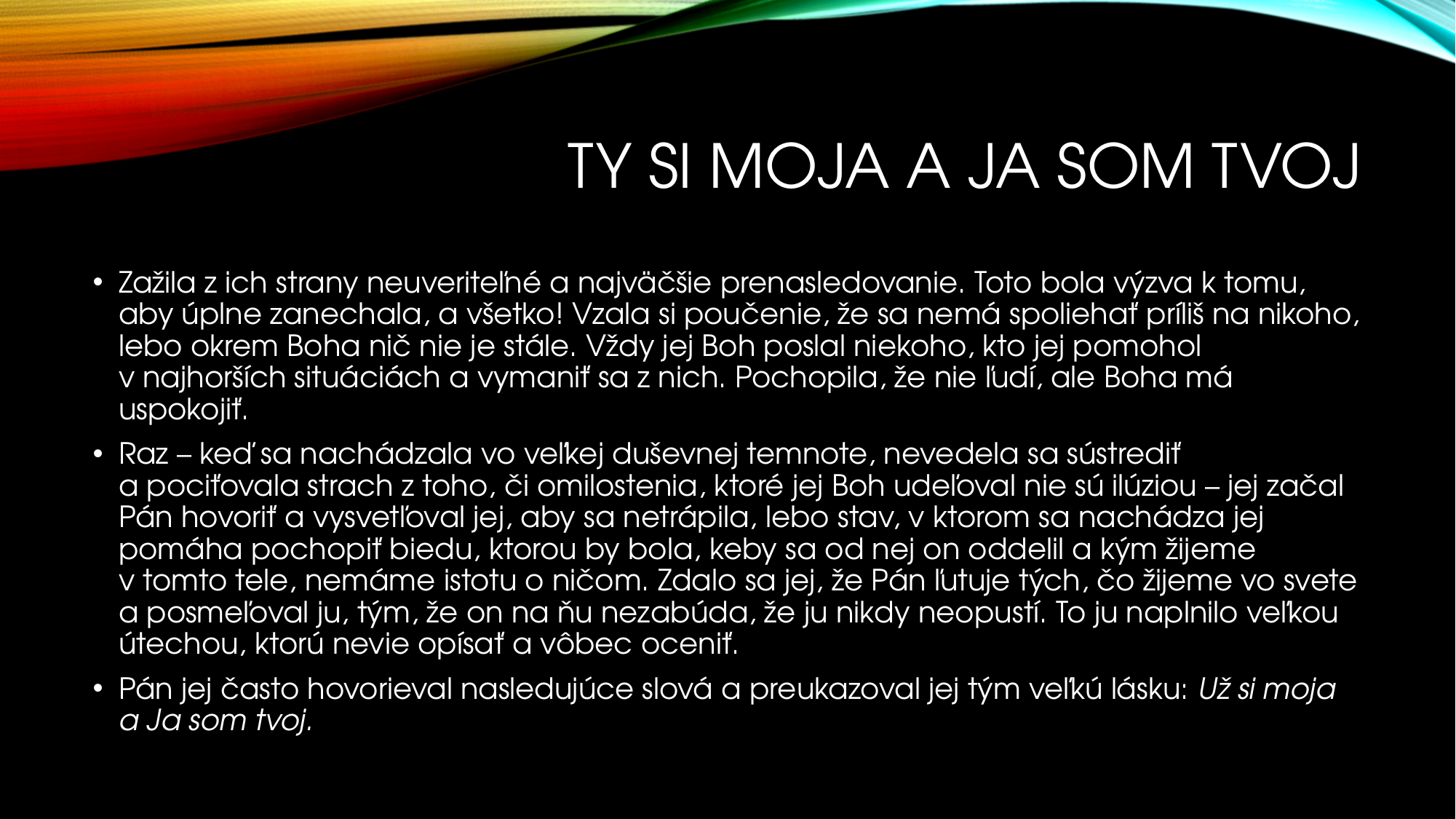

# Ty si moja a ja som tvoj
Zažila z ich strany neuveriteľné a najväčšie prenasledovanie. Toto bola výzva k tomu, aby úplne zanechala, a všetko! Vzala si poučenie, že sa nemá spoliehať príliš na nikoho, lebo okrem Boha nič nie je stále. Vždy jej Boh poslal niekoho, kto jej pomohol v najhorších situáciách a vymaniť sa z nich. Pochopila, že nie ľudí, ale Boha má uspokojiť.
Raz – keď sa nachádzala vo veľkej duševnej temnote, nevedela sa sústrediť a pociťovala strach z toho, či omilostenia, ktoré jej Boh udeľoval nie sú ilúziou – jej začal Pán hovoriť a vysvetľoval jej, aby sa netrápila, lebo stav, v ktorom sa nachádza jej pomáha pochopiť biedu, ktorou by bola, keby sa od nej on oddelil a kým žijeme v tomto tele, nemáme istotu o ničom. Zdalo sa jej, že Pán ľutuje tých, čo žijeme vo svete a posmeľoval ju, tým, že on na ňu nezabúda, že ju nikdy neopustí. To ju naplnilo veľkou útechou, ktorú nevie opísať a vôbec oceniť.
Pán jej často hovorieval nasledujúce slová a preukazoval jej tým veľkú lásku: Už si moja a Ja som tvoj.